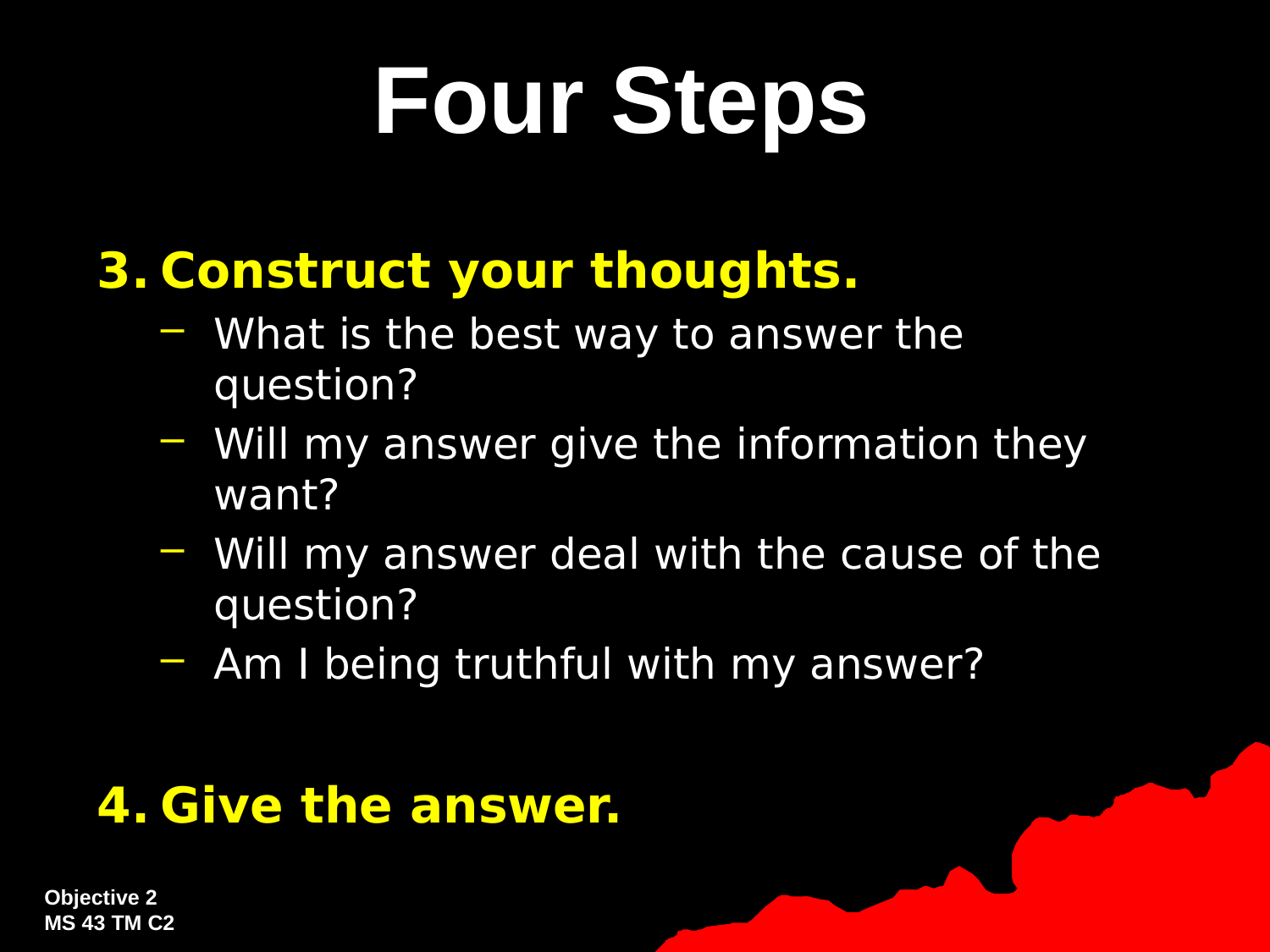

# Four Steps
Construct your thoughts.
What is the best way to answer the question?
Will my answer give the information they want?
Will my answer deal with the cause of the question?
Am I being truthful with my answer?

Give the answer.
Objective 2
MS 43 TM C2